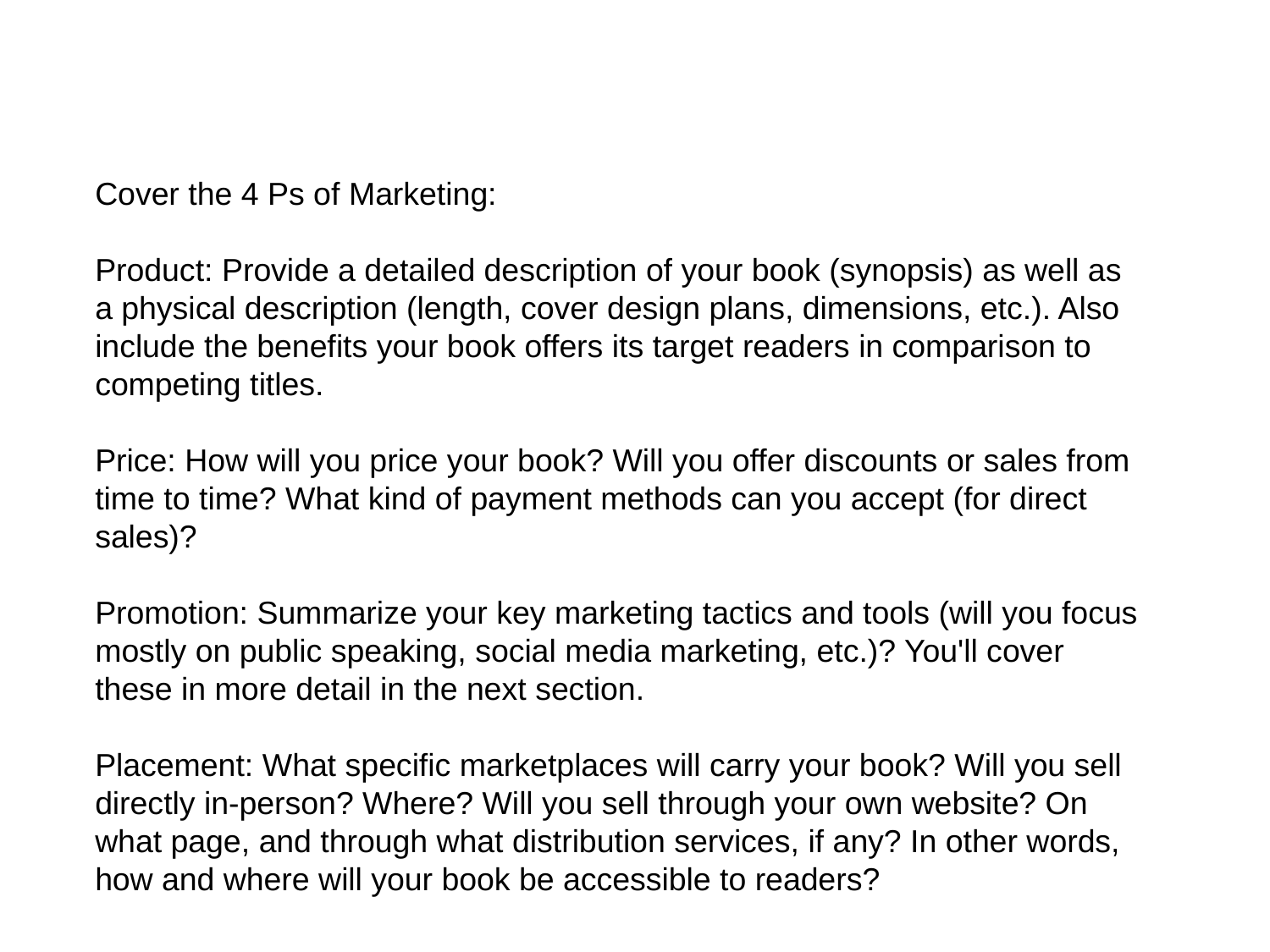

Cover the 4 Ps of Marketing:
Product: Provide a detailed description of your book (synopsis) as well as a physical description (length, cover design plans, dimensions, etc.). Also include the benefits your book offers its target readers in comparison to competing titles.
Price: How will you price your book? Will you offer discounts or sales from time to time? What kind of payment methods can you accept (for direct sales)?
Promotion: Summarize your key marketing tactics and tools (will you focus mostly on public speaking, social media marketing, etc.)? You'll cover these in more detail in the next section.
Placement: What specific marketplaces will carry your book? Will you sell directly in-person? Where? Will you sell through your own website? On what page, and through what distribution services, if any? In other words, how and where will your book be accessible to readers?